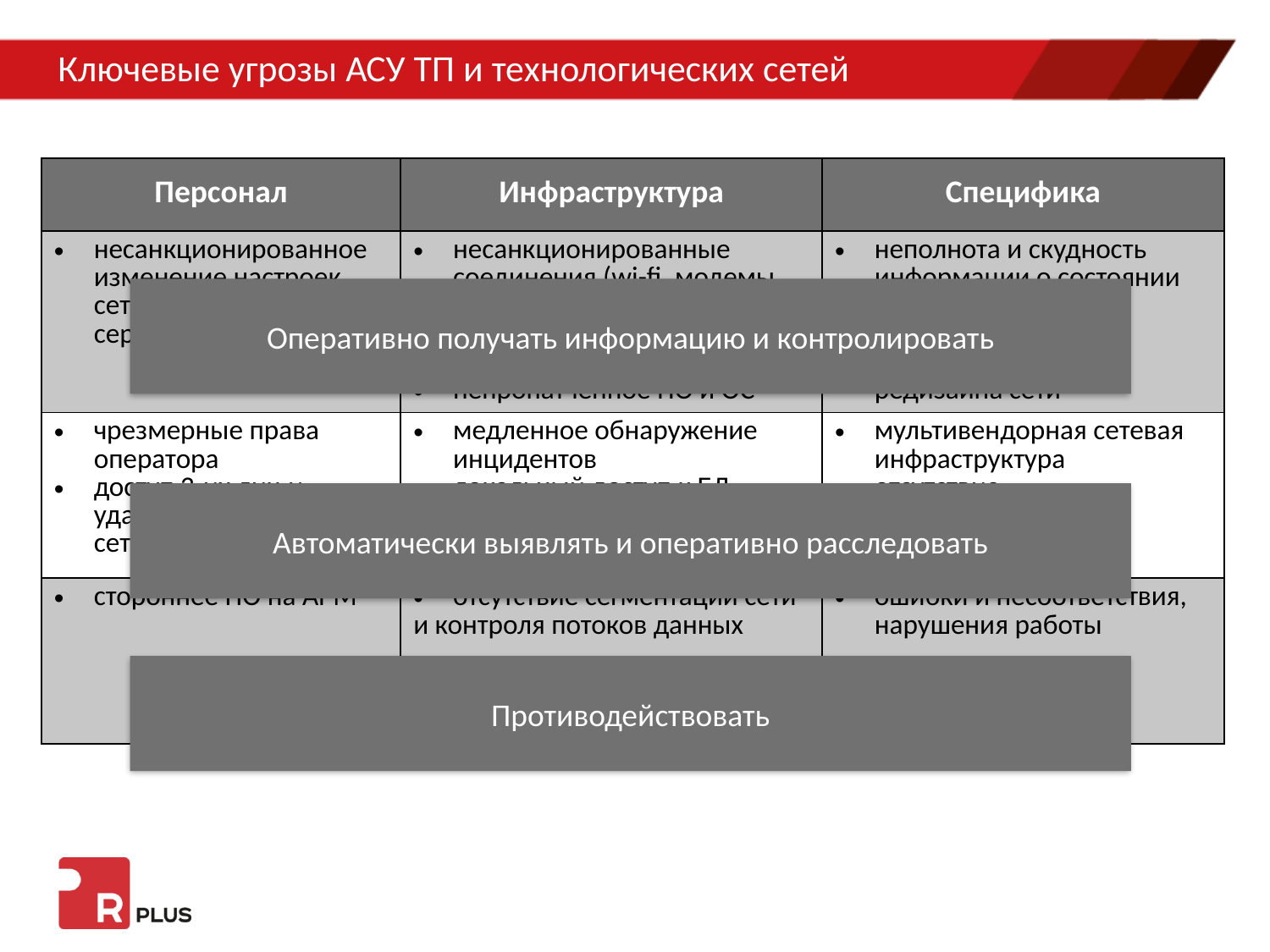

# Ключевые угрозы АСУ ТП и технологических сетей
| Персонал | Инфраструктура | Специфика |
| --- | --- | --- |
| несанкционированное изменение настроек сетевых устройств и серверов | несанкционированные соединения (wi-fi, модемы, мобильные устройства) незадекларированные и неучтенные изменения сети непропатченное ПО и ОС | неполнота и скудность информации о состоянии ИБ нет плана на случай восстановления или редизайна сети |
| чрезмерные права оператора доступ 3-их лиц и удаленный доступ к сети | медленное обнаружение инцидентов локальный доступ к БД | мультивендорная сетевая инфраструктура отсутствие централизованного управления |
| стороннее ПО на АРМ | отсутствие сегментации сети и контроля потоков данных | ошибки и несоответствия, нарушения работы |
Оперативно получать информацию и контролировать
Автоматически выявлять и оперативно расследовать
Противодействовать